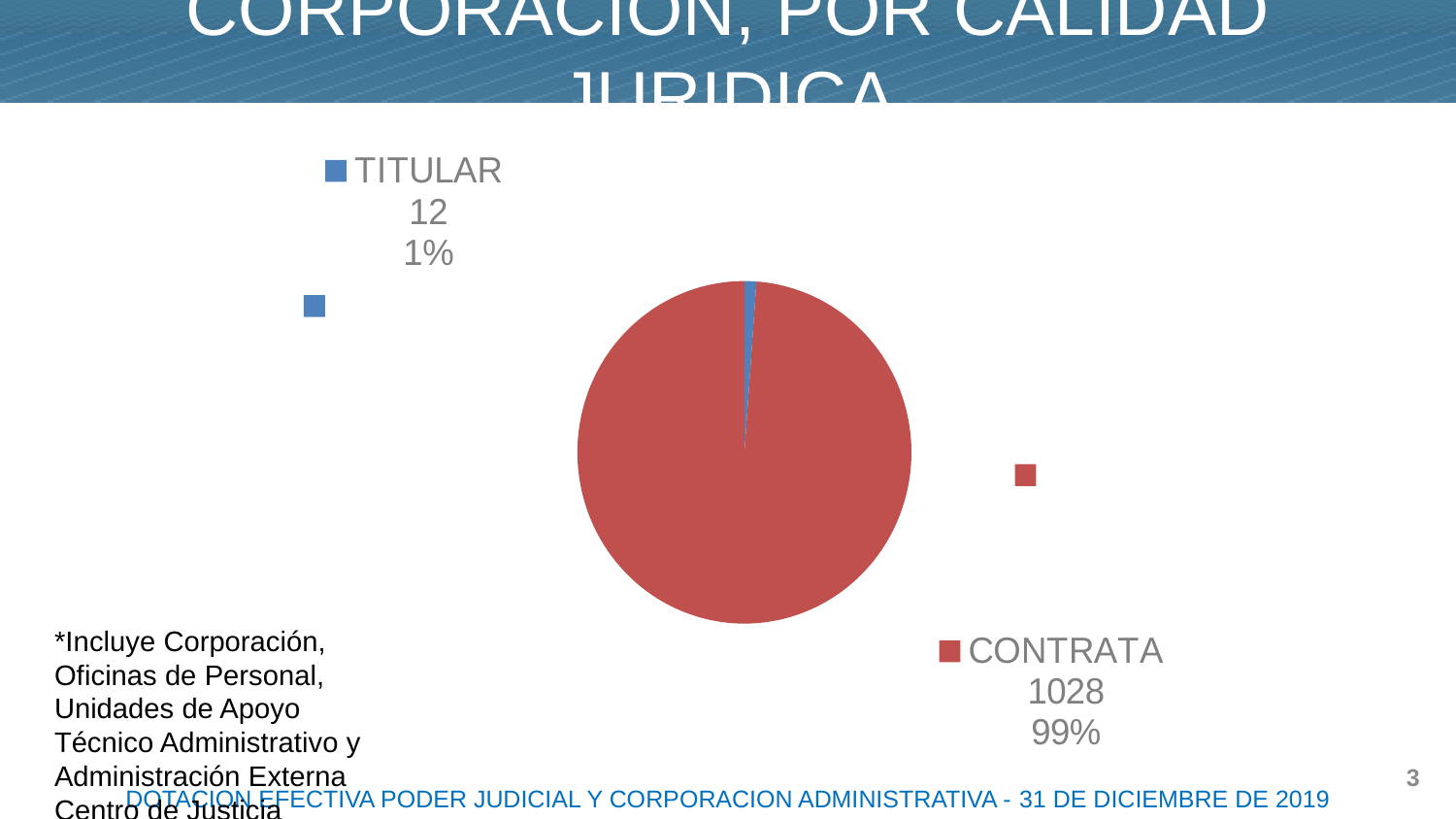

CORPORACIÓN, POR CALIDAD JURIDICA

### Chart

| Category |  |
|---|---|
| TITULAR | 12.0 |
| CONTRATA | 1028.0 |
*Incluye Corporación, Oficinas de Personal, Unidades de Apoyo Técnico Administrativo y Administración Externa Centro de Justicia
3